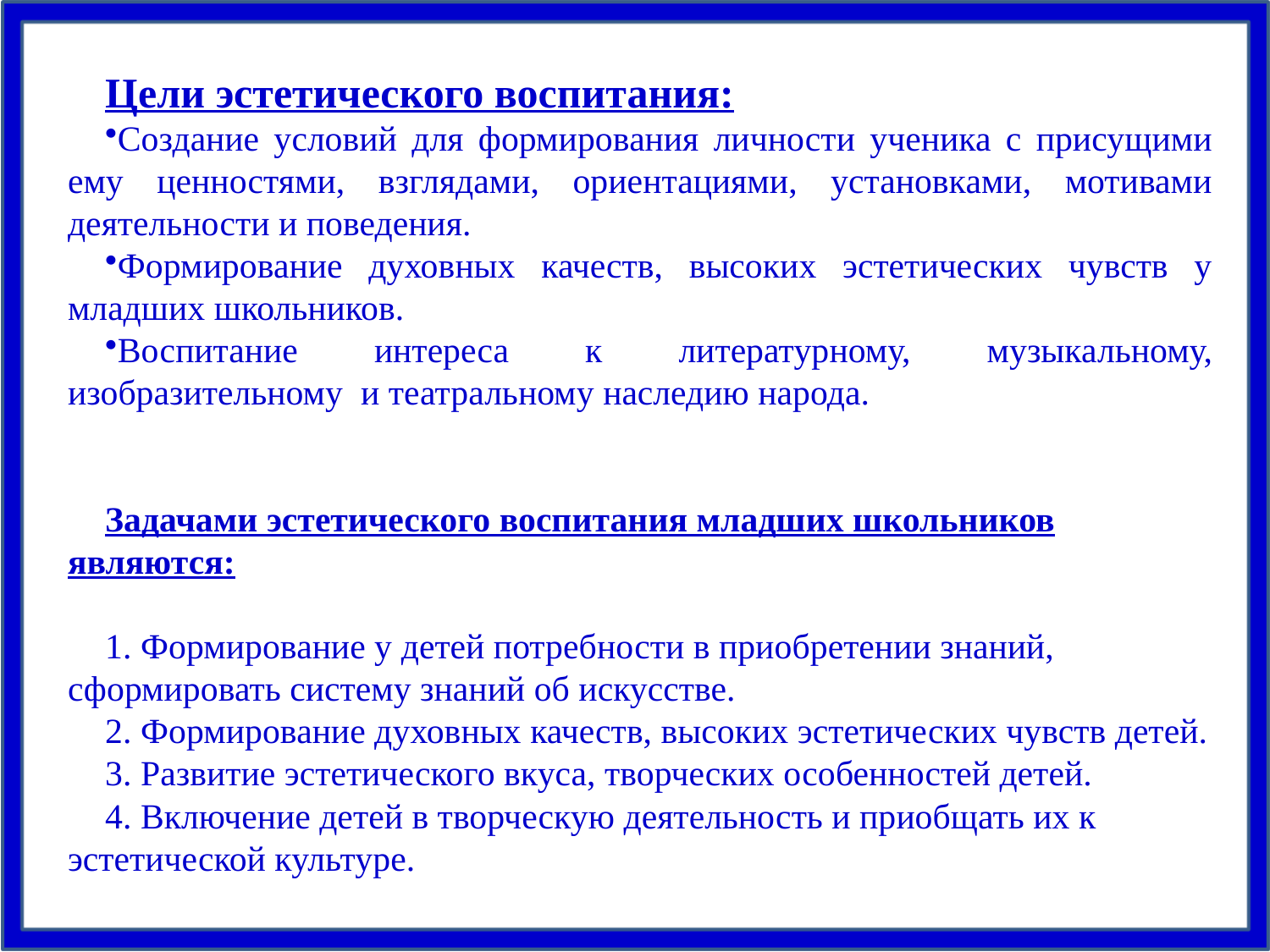

Цели эстетического воспитания:
Создание условий для формирования личности ученика с присущими ему ценностями, взглядами, ориентациями, установками, мотивами деятельности и поведения.
Формирование духовных качеств, высоких эстетических чувств у младших школьников.
Воспитание интереса к литературному, музыкальному, изобразительному  и театральному наследию народа.

Задачами эстетического воспитания младших школьников являются:

1. Формирование у детей потреб­ности в приобретении знаний, сформировать систему знаний об искусстве.
2. Формирование духовных качеств, высоких эстетических чувств детей.
3. Развитие эстетического вкуса, творческих особенностей детей.
4. Включение детей в творческую деятельность и приобщать их к эстетической культуре.